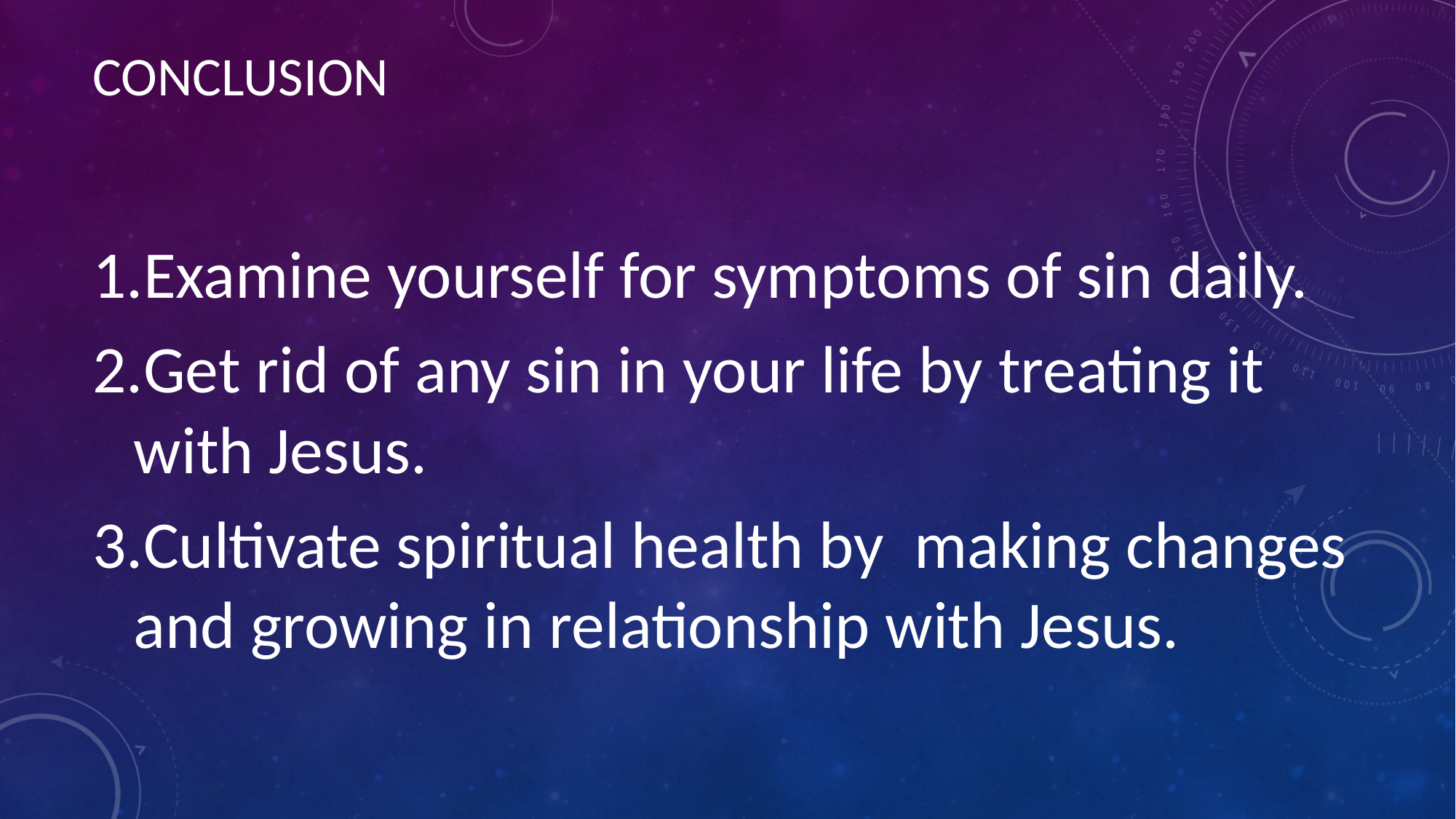

# conclusion
Examine yourself for symptoms of sin daily.
Get rid of any sin in your life by treating it with Jesus.
Cultivate spiritual health by  making changes and growing in relationship with Jesus.